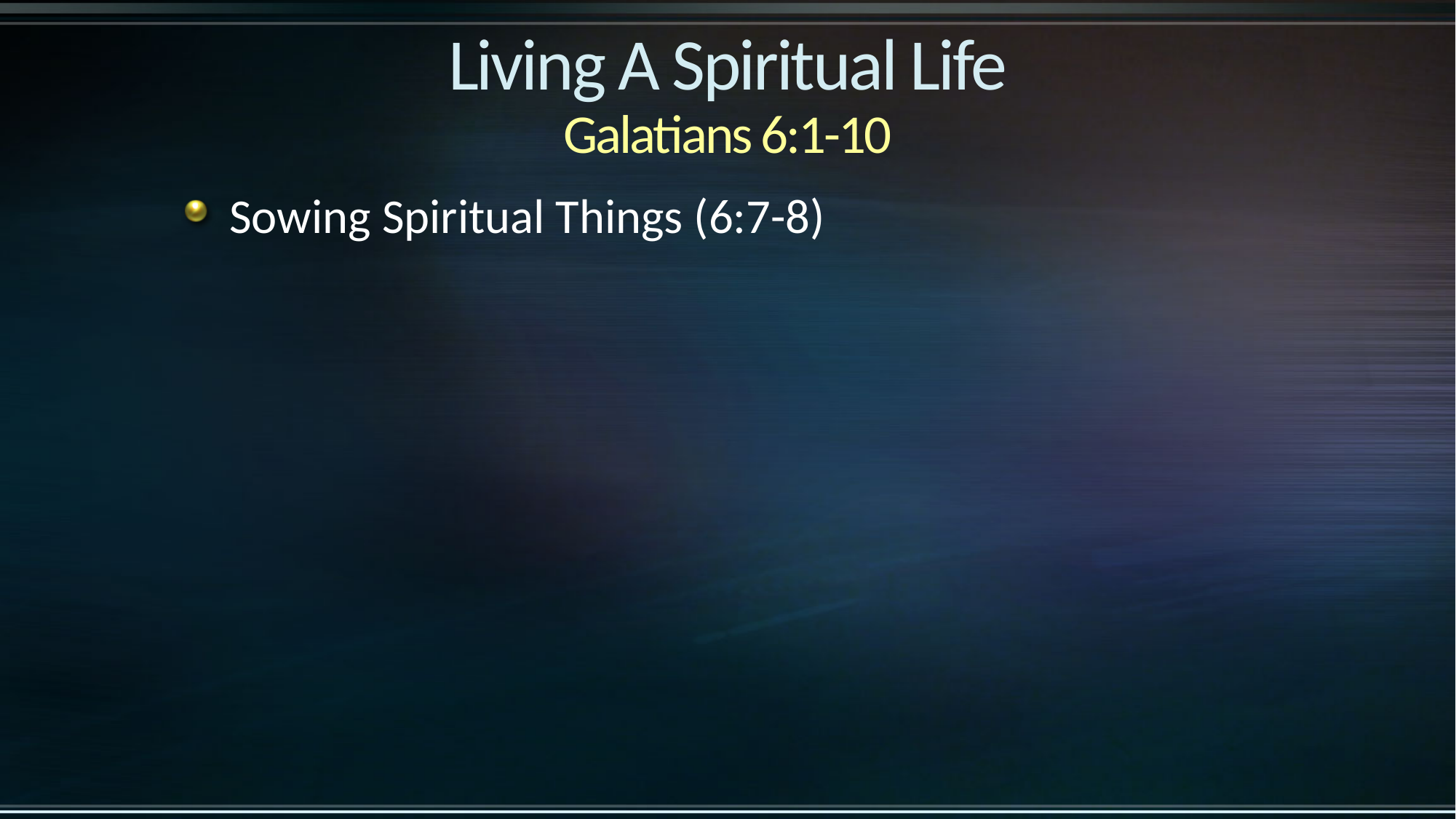

# Living A Spiritual Life Galatians 6:1-10
Sowing Spiritual Things (6:7-8)